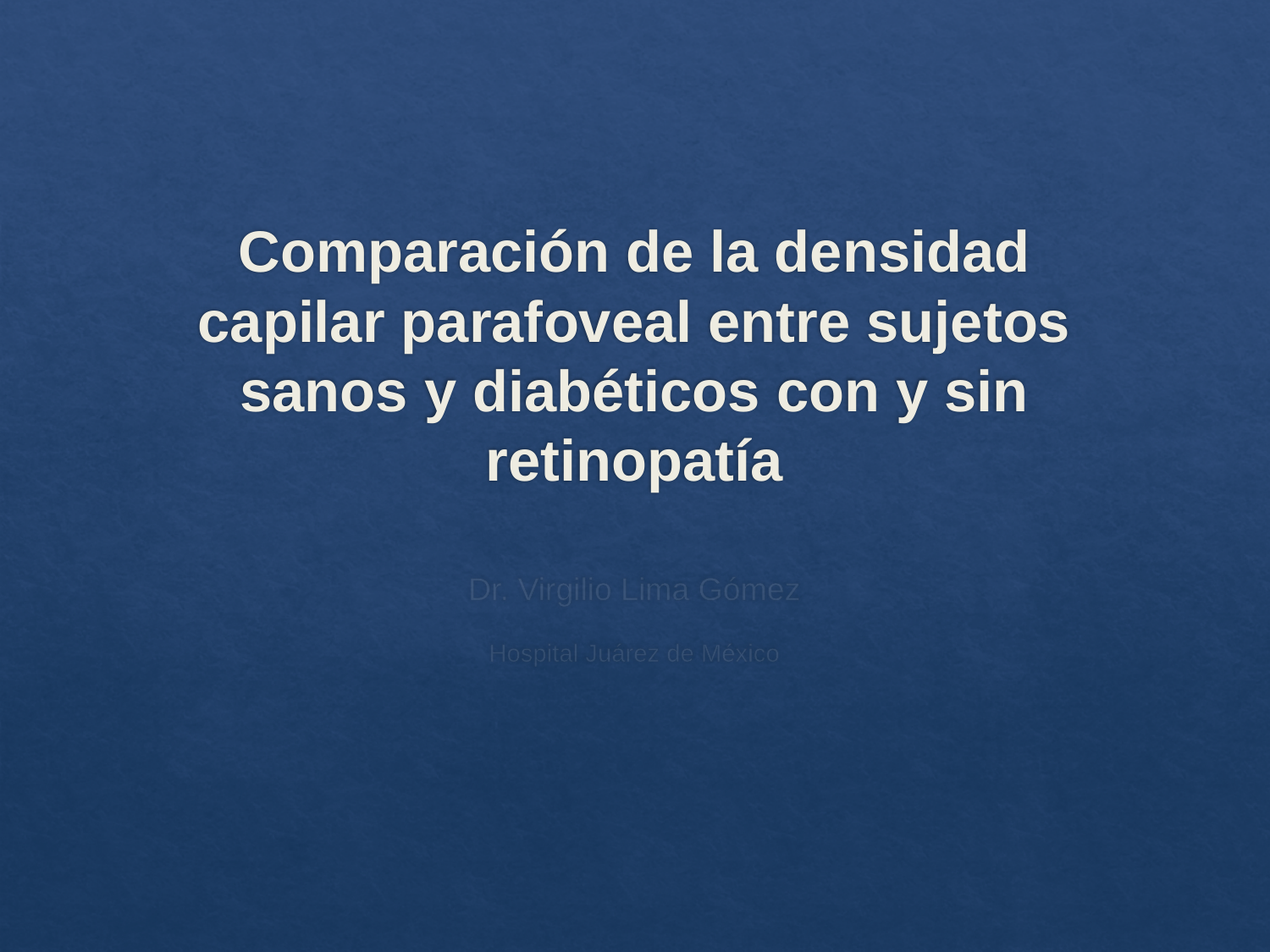

# Comparación de la densidad capilar parafoveal entre sujetos sanos y diabéticos con y sin retinopatía
Dr. Virgilio Lima Gómez
Hospital Juárez de México